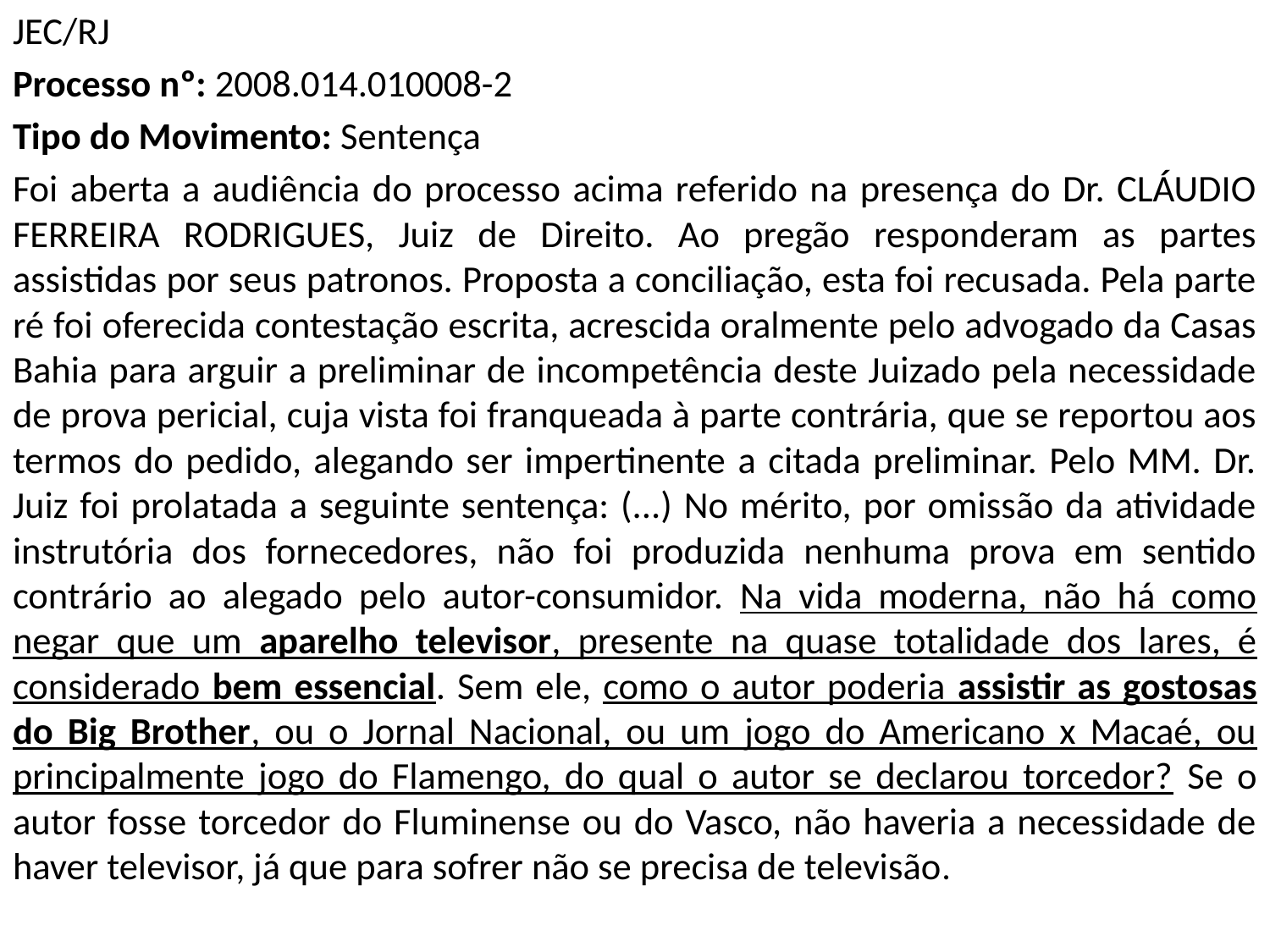

JEC/RJ
Processo nº: 2008.014.010008-2
Tipo do Movimento: Sentença
Foi aberta a audiência do processo acima referido na presença do Dr. CLÁUDIO FERREIRA RODRIGUES, Juiz de Direito. Ao pregão responderam as partes assistidas por seus patronos. Proposta a conciliação, esta foi recusada. Pela parte ré foi oferecida contestação escrita, acrescida oralmente pelo advogado da Casas Bahia para arguir a preliminar de incompetência deste Juizado pela necessidade de prova pericial, cuja vista foi franqueada à parte contrária, que se reportou aos termos do pedido, alegando ser impertinente a citada preliminar. Pelo MM. Dr. Juiz foi prolatada a seguinte sentença: (...) No mérito, por omissão da atividade instrutória dos fornecedores, não foi produzida nenhuma prova em sentido contrário ao alegado pelo autor-consumidor. Na vida moderna, não há como negar que um aparelho televisor, presente na quase totalidade dos lares, é considerado bem essencial. Sem ele, como o autor poderia assistir as gostosas do Big Brother, ou o Jornal Nacional, ou um jogo do Americano x Macaé, ou principalmente jogo do Flamengo, do qual o autor se declarou torcedor? Se o autor fosse torcedor do Fluminense ou do Vasco, não haveria a necessidade de haver televisor, já que para sofrer não se precisa de televisão.